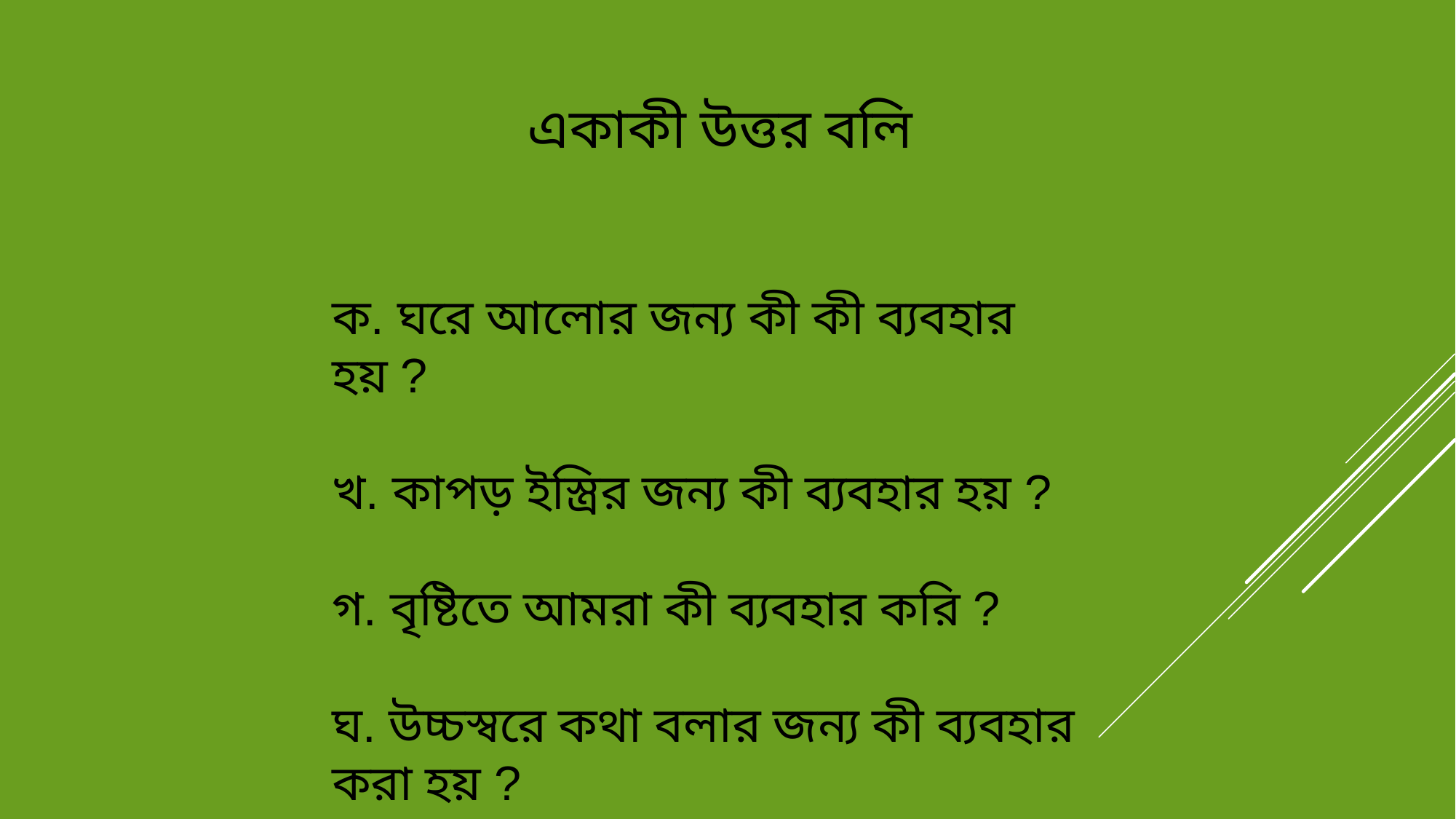

একাকী উত্তর বলি
ক. ঘরে আলোর জন্য কী কী ব্যবহার হয় ?

খ. কাপড় ইস্ত্রির জন্য কী ব্যবহার হয় ?

গ. বৃষ্টিতে আমরা কী ব্যবহার করি ?

ঘ. উচ্চস্বরে কথা বলার জন্য কী ব্যবহার করা হয় ?